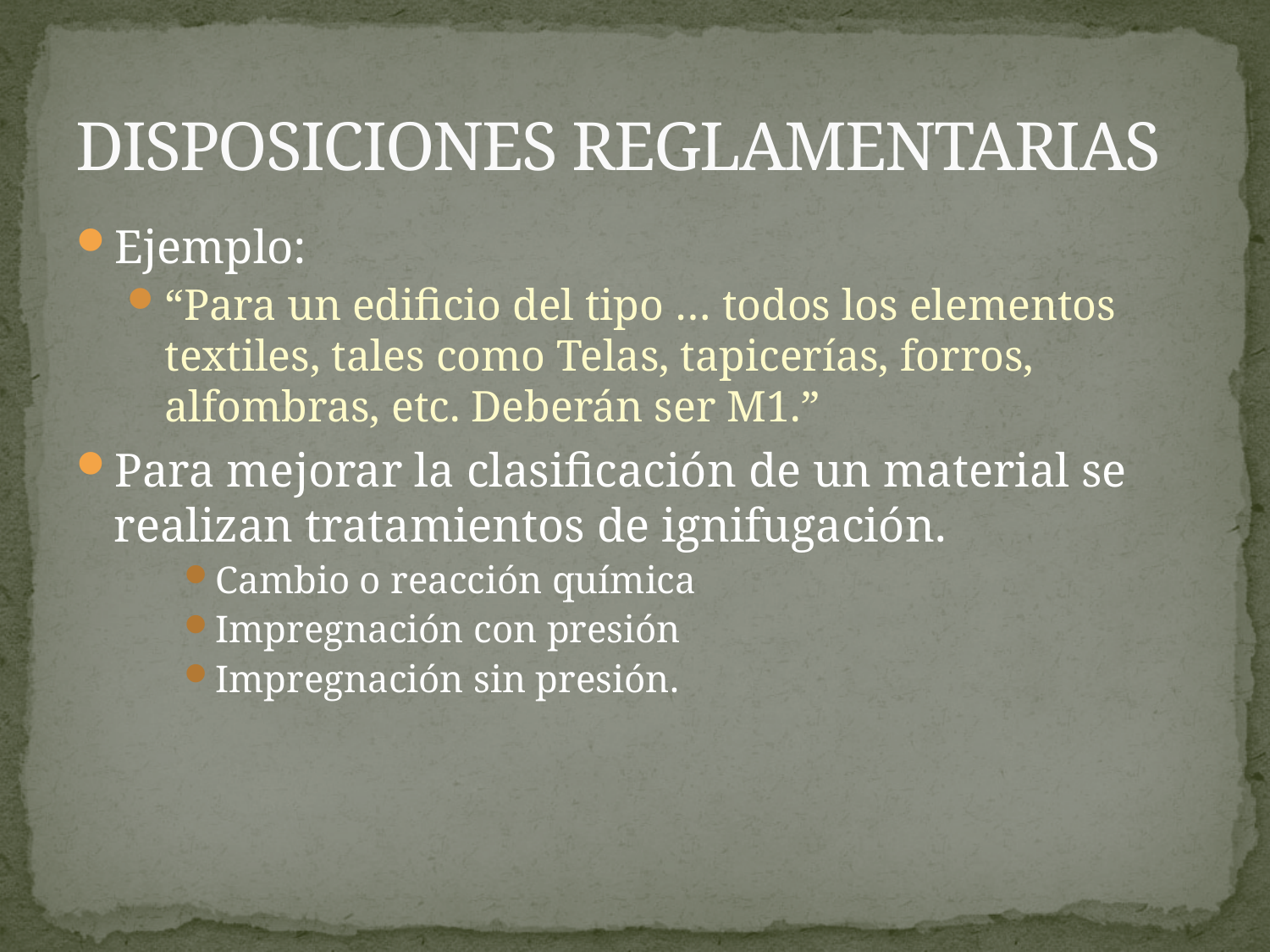

# DISPOSICIONES REGLAMENTARIAS
Ejemplo:
“Para un edificio del tipo … todos los elementos textiles, tales como Telas, tapicerías, forros, alfombras, etc. Deberán ser M1.”
Para mejorar la clasificación de un material se realizan tratamientos de ignifugación.
Cambio o reacción química
Impregnación con presión
Impregnación sin presión.